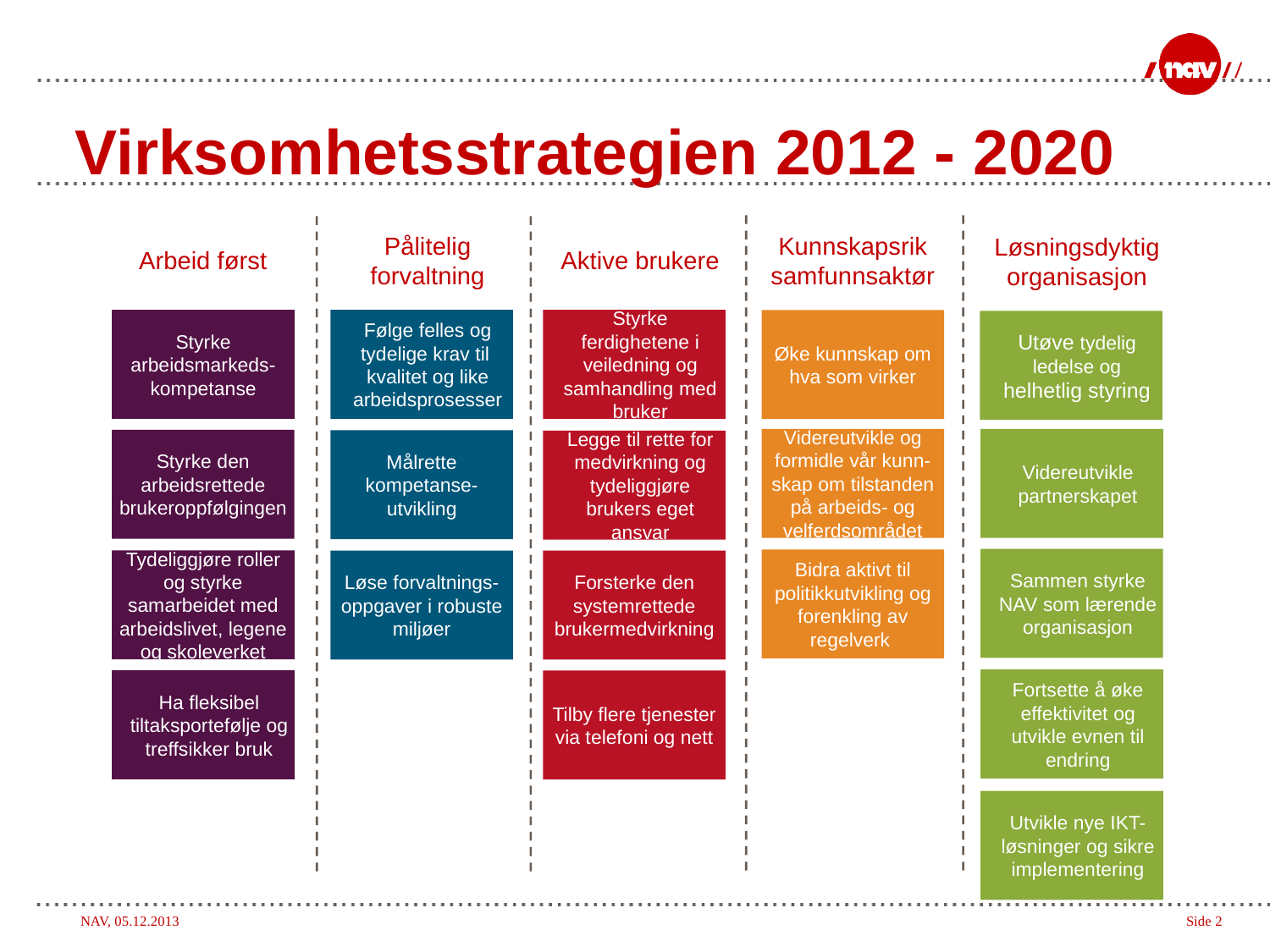

# Virksomhetsstrategien 2012 - 2020
Arbeid først
Pålitelig forvaltning
Aktive brukere
Kunnskapsrik samfunnsaktør
Løsningsdyktig organisasjon

Styrke arbeidsmarkeds-kompetanse
Følge felles og tydelige krav til  kvalitet og like arbeidsprosesser
Styrke ferdighetene i veiledning og samhandling med bruker
Øke kunnskap om hva som virker
Utøve tydelig ledelse og helhetlig styring
Videreutvikle og formidle vår kunn-skap om tilstanden på arbeids- og velferdsområdet
Videreutvikle partnerskapet
Styrke den arbeidsrettede brukeroppfølgingen
Målrette kompetanse-utvikling
Legge til rette for medvirkning og tydeliggjøre brukers eget ansvar
Sammen styrke NAV som lærende organisasjon
Bidra aktivt til politikkutvikling og forenkling av regelverk
Tydeliggjøre roller og styrke samarbeidet med arbeidslivet, legene og skoleverket
Løse forvaltnings-oppgaver i robuste miljøer
Forsterke den systemrettede brukermedvirkning
Fortsette å øke effektivitet og utvikle evnen til endring
Ha fleksibel tiltaksportefølje og treffsikker bruk
Tilby flere tjenester via telefoni og nett
Utvikle nye IKT-løsninger og sikre implementering